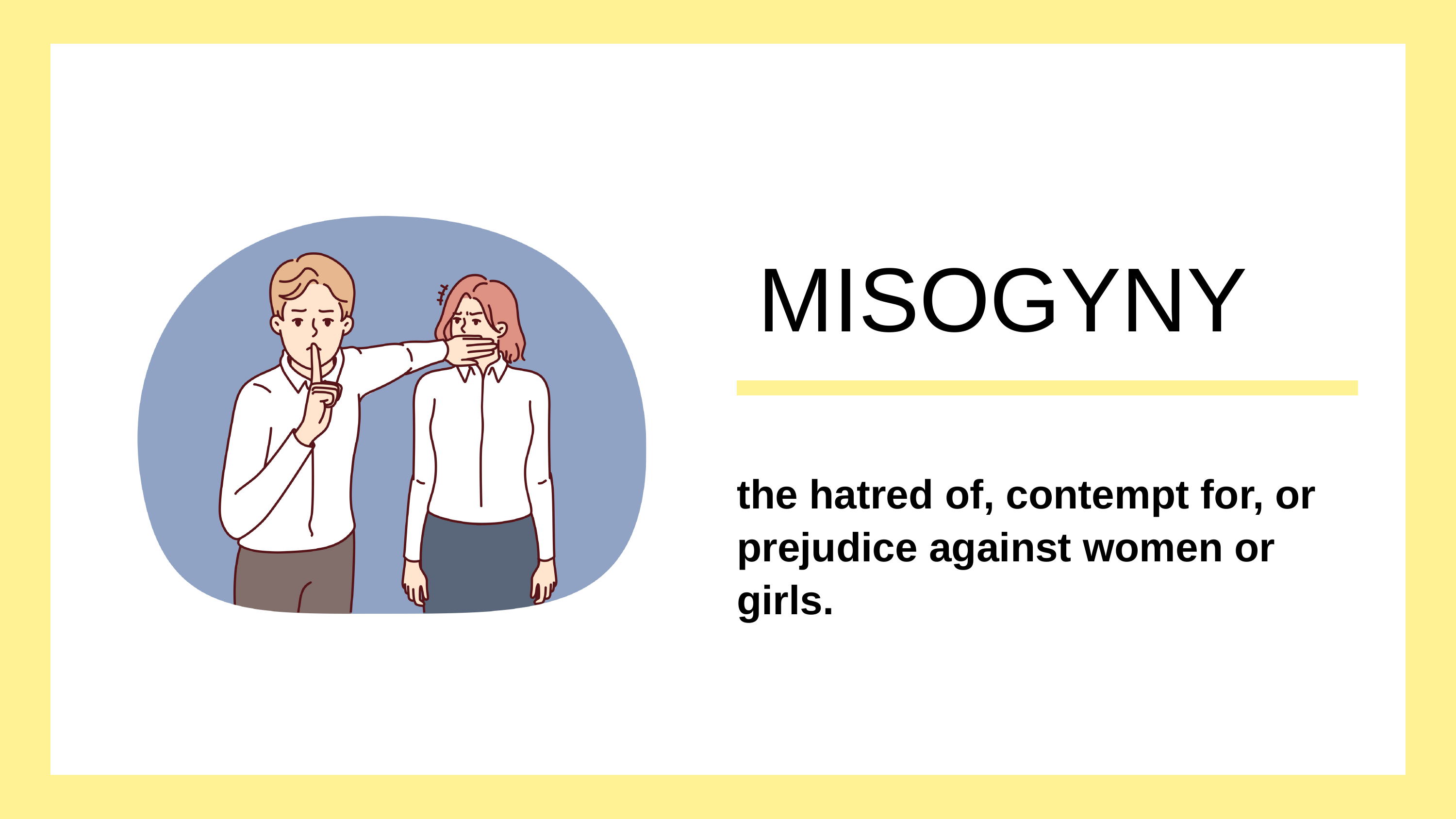

MISOGYNY

the hatred of, contempt for, or prejudice against women or girls.